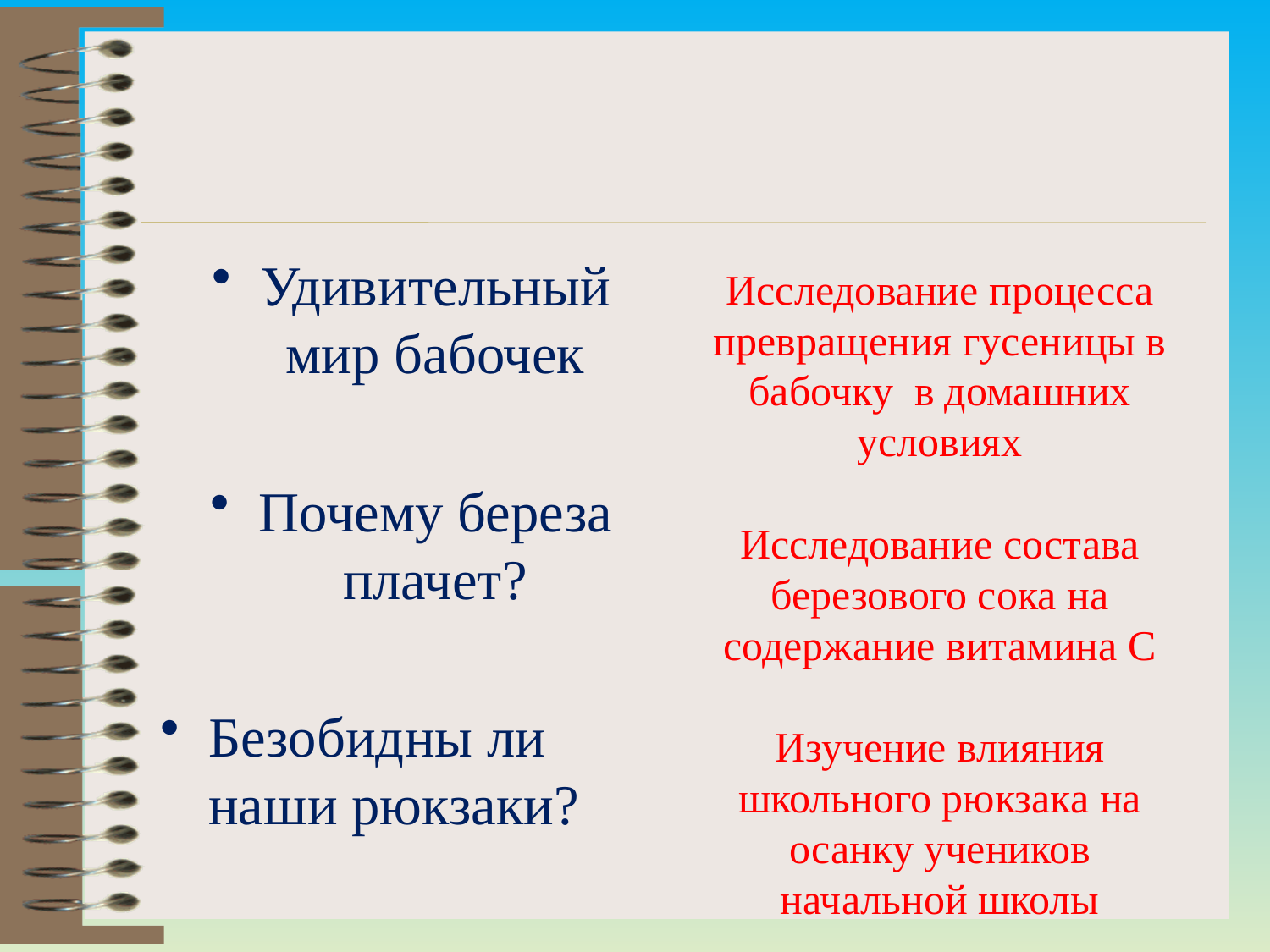

Удивительный мир бабочек

Почему береза плачет?

Безобидны ли наши рюкзаки?

Исследование процесса превращения гусеницы в бабочку  в домашних условиях

Исследование состава березового сока на содержание витамина С

Изучение влияния школьного рюкзака на осанку учеников начальной школы